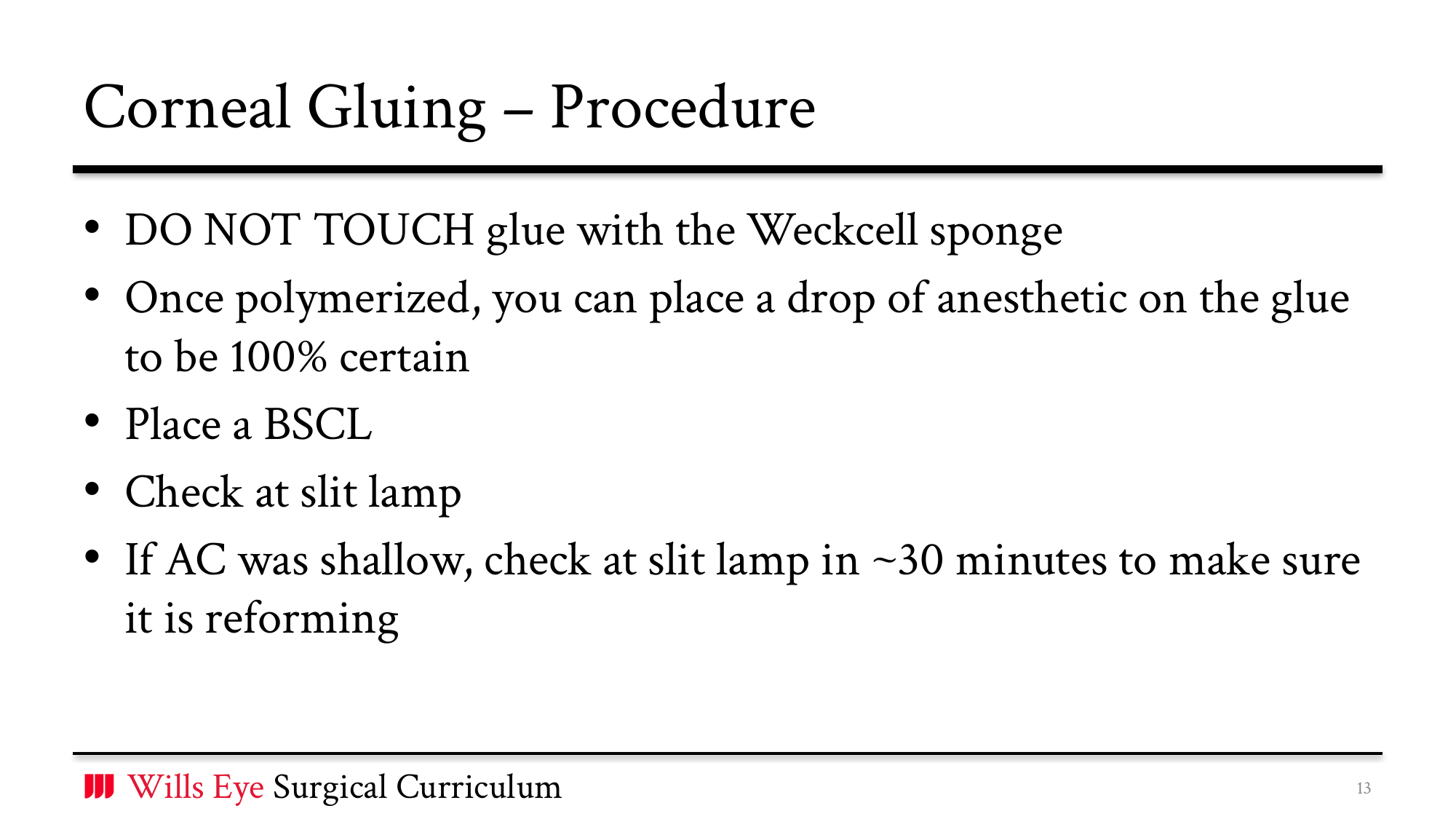

# Corneal Gluing – Procedure
DO NOT TOUCH glue with the Weckcell sponge
Once polymerized, you can place a drop of anesthetic on the glue to be 100% certain
Place a BSCL
Check at slit lamp
If AC was shallow, check at slit lamp in ~30 minutes to make sure it is reforming
13